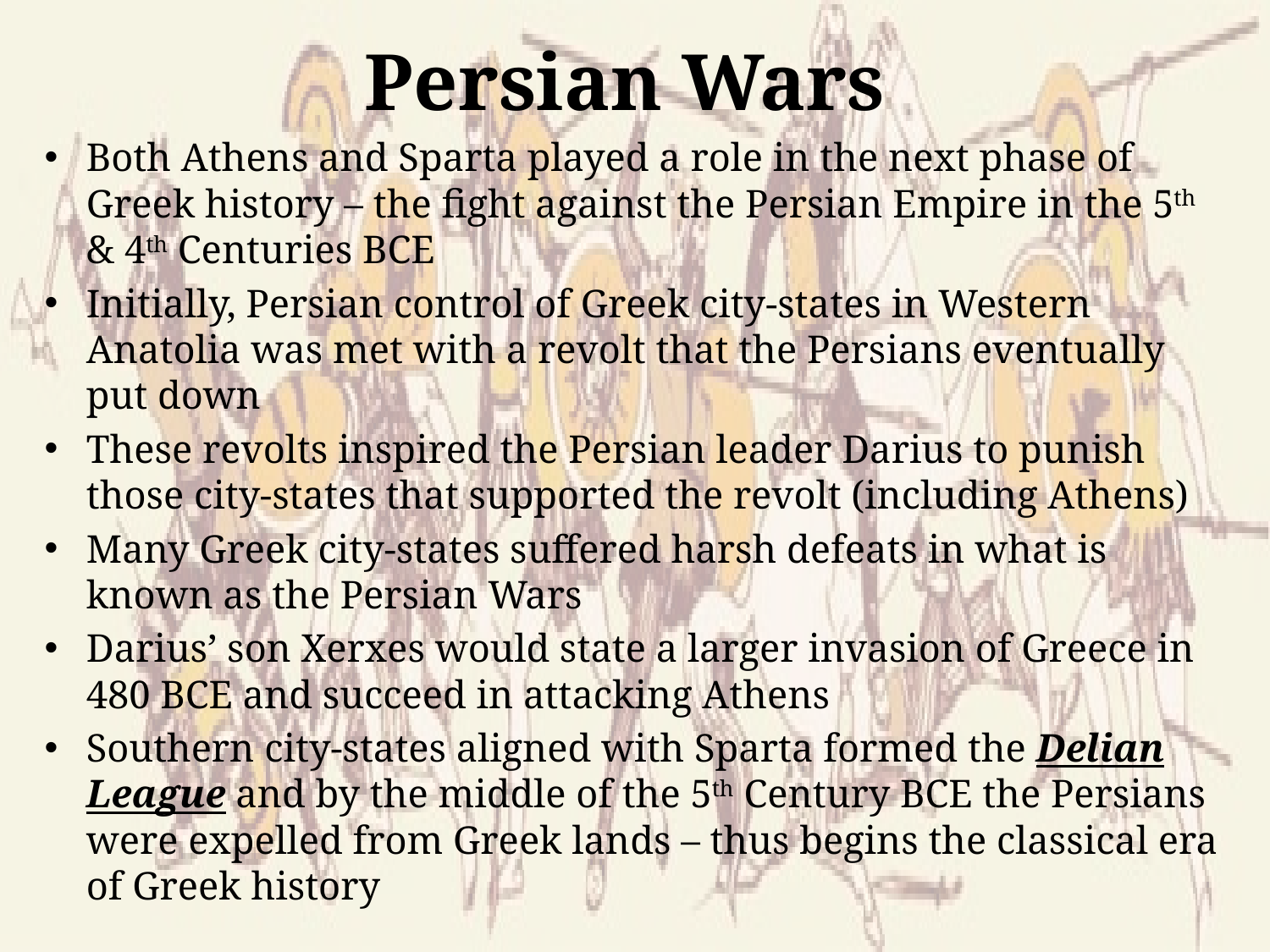

# Persian Wars
Both Athens and Sparta played a role in the next phase of Greek history – the fight against the Persian Empire in the 5th & 4th Centuries BCE
Initially, Persian control of Greek city-states in Western Anatolia was met with a revolt that the Persians eventually put down
These revolts inspired the Persian leader Darius to punish those city-states that supported the revolt (including Athens)
Many Greek city-states suffered harsh defeats in what is known as the Persian Wars
Darius’ son Xerxes would state a larger invasion of Greece in 480 BCE and succeed in attacking Athens
Southern city-states aligned with Sparta formed the Delian League and by the middle of the 5th Century BCE the Persians were expelled from Greek lands – thus begins the classical era of Greek history